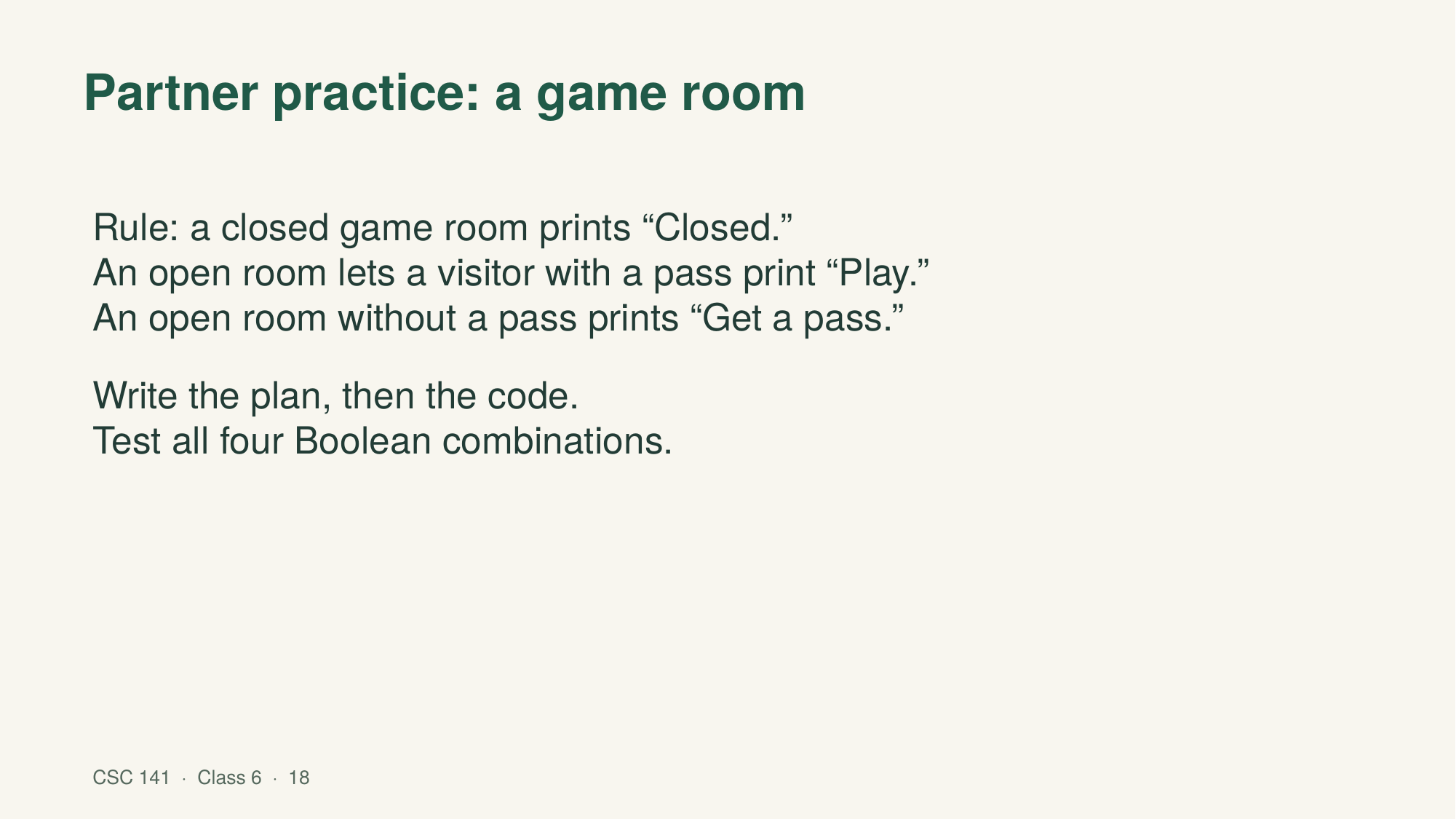

Partner practice: a game room
Rule: a closed game room prints “Closed.”
An open room lets a visitor with a pass print “Play.”
An open room without a pass prints “Get a pass.”

Write the plan, then the code.
Test all four Boolean combinations.
CSC 141  ·  Class 6  ·  18